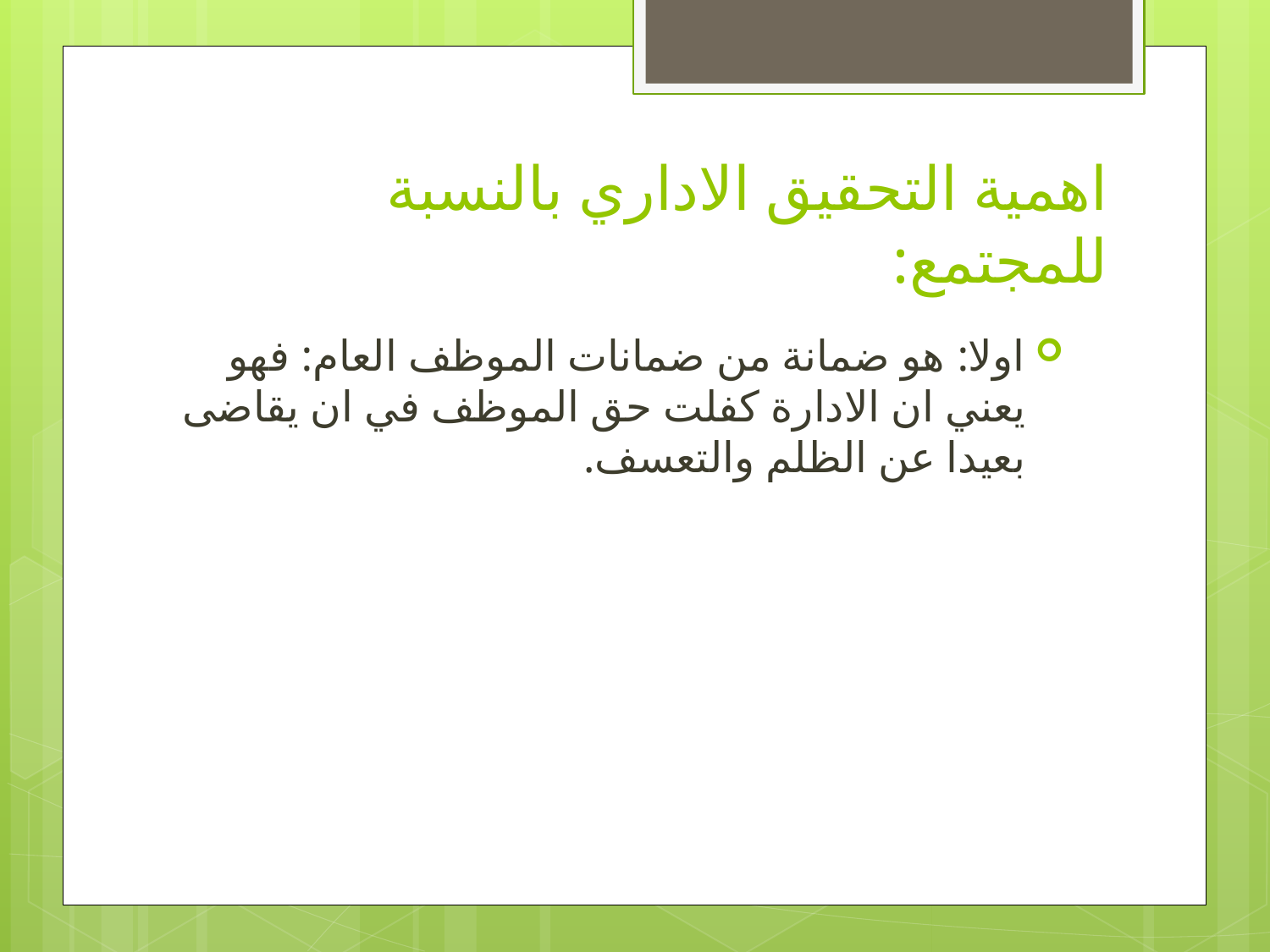

# اهمية التحقيق الاداري بالنسبة للمجتمع:
اولا: هو ضمانة من ضمانات الموظف العام: فهو يعني ان الادارة كفلت حق الموظف في ان يقاضى بعيدا عن الظلم والتعسف.